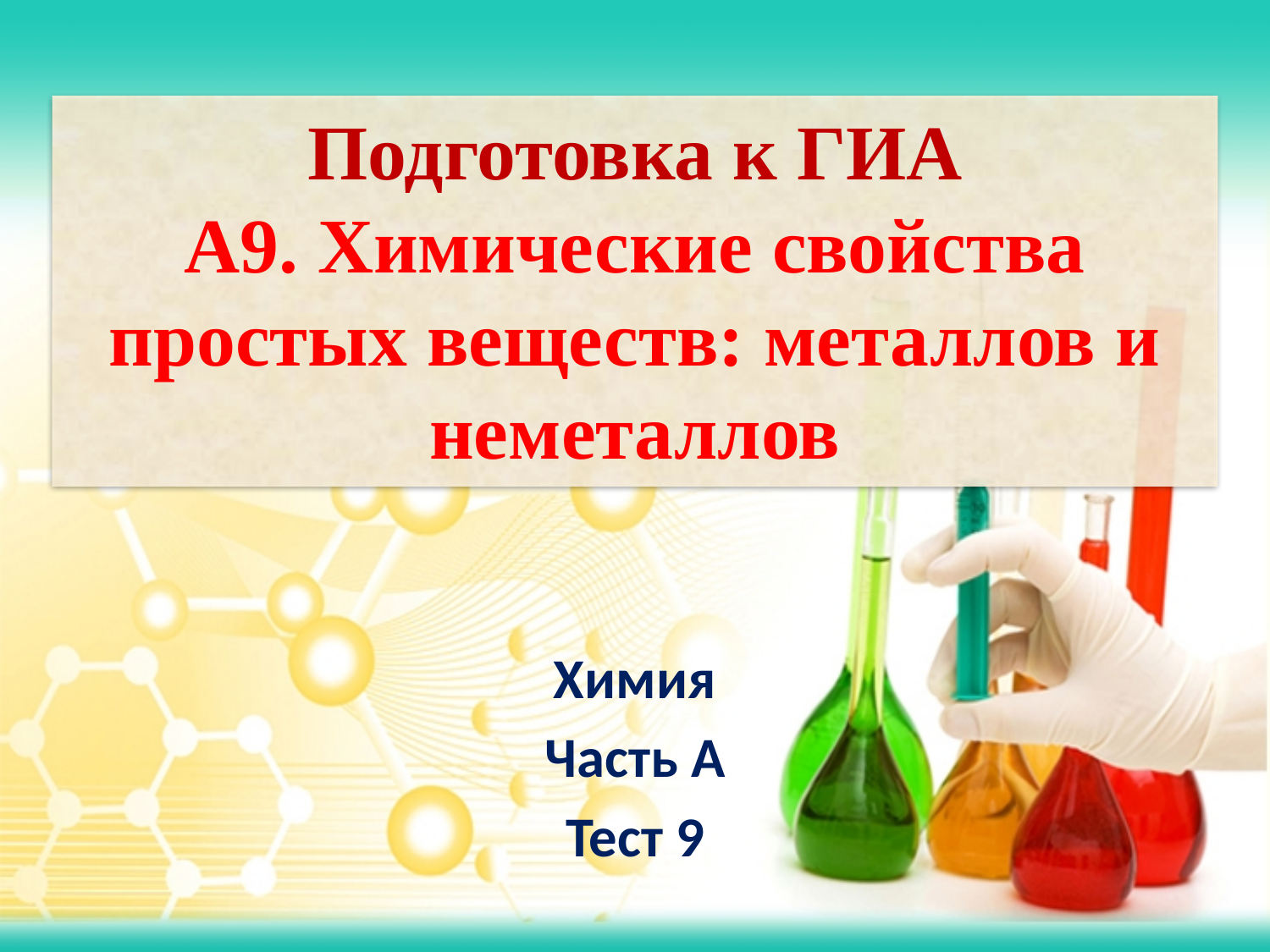

Подготовка к ГИА
А9. Химические свойства простых веществ: металлов и неметаллов
Химия
Часть А
Тест 9